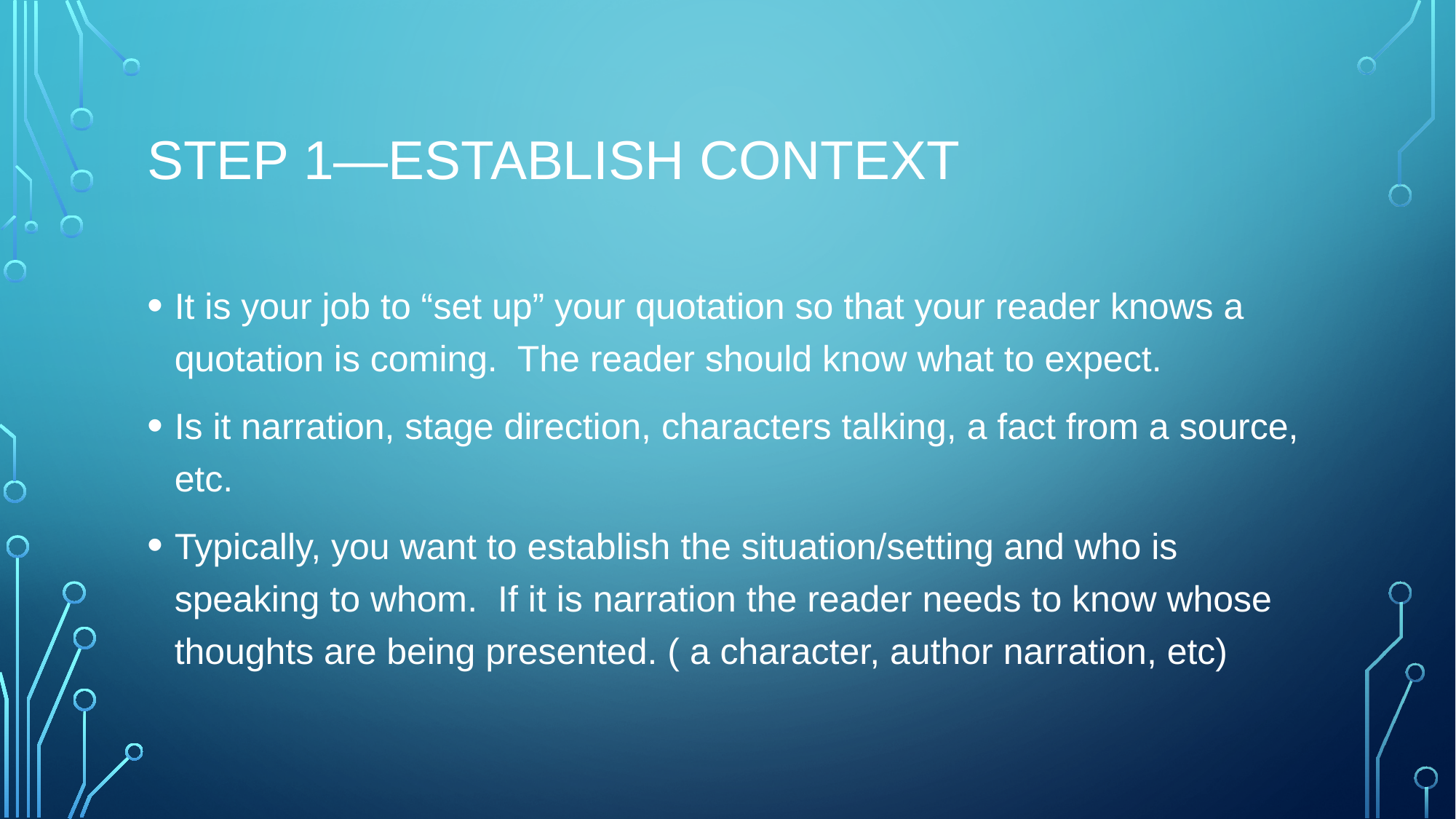

# Step 1—establish context
It is your job to “set up” your quotation so that your reader knows a quotation is coming.  The reader should know what to expect.
Is it narration, stage direction, characters talking, a fact from a source, etc.
Typically, you want to establish the situation/setting and who is speaking to whom.  If it is narration the reader needs to know whose thoughts are being presented. ( a character, author narration, etc)